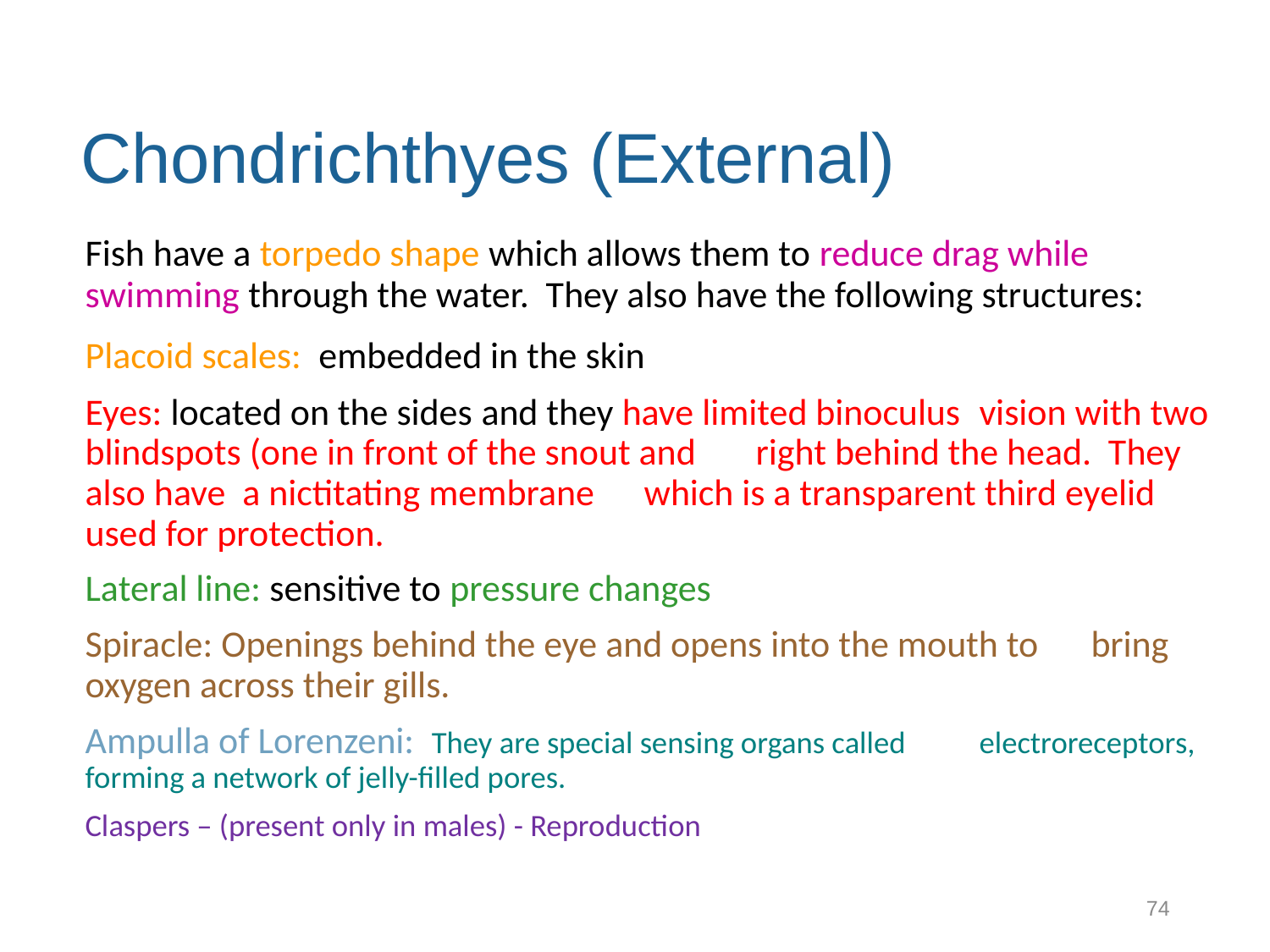

Chondrichthyes (External)
	Fish have a torpedo shape which allows them to reduce drag while swimming through the water.  They also have the following structures:
		Placoid scales:  embedded in the skin
		Eyes: located on the sides and they have limited binoculus 	vision with two blindspots (one in front of the snout and 	right behind the head.  They also have  a nictitating membrane 	which is a transparent third eyelid used for protection.
		Lateral line: sensitive to pressure changes
		Spiracle: Openings behind the eye and opens into the mouth to 	bring oxygen across their gills.
		Ampulla of Lorenzeni:  They are special sensing organs called 	electroreceptors, forming a network of jelly-filled pores.
		Claspers – (present only in males) - Reproduction

74